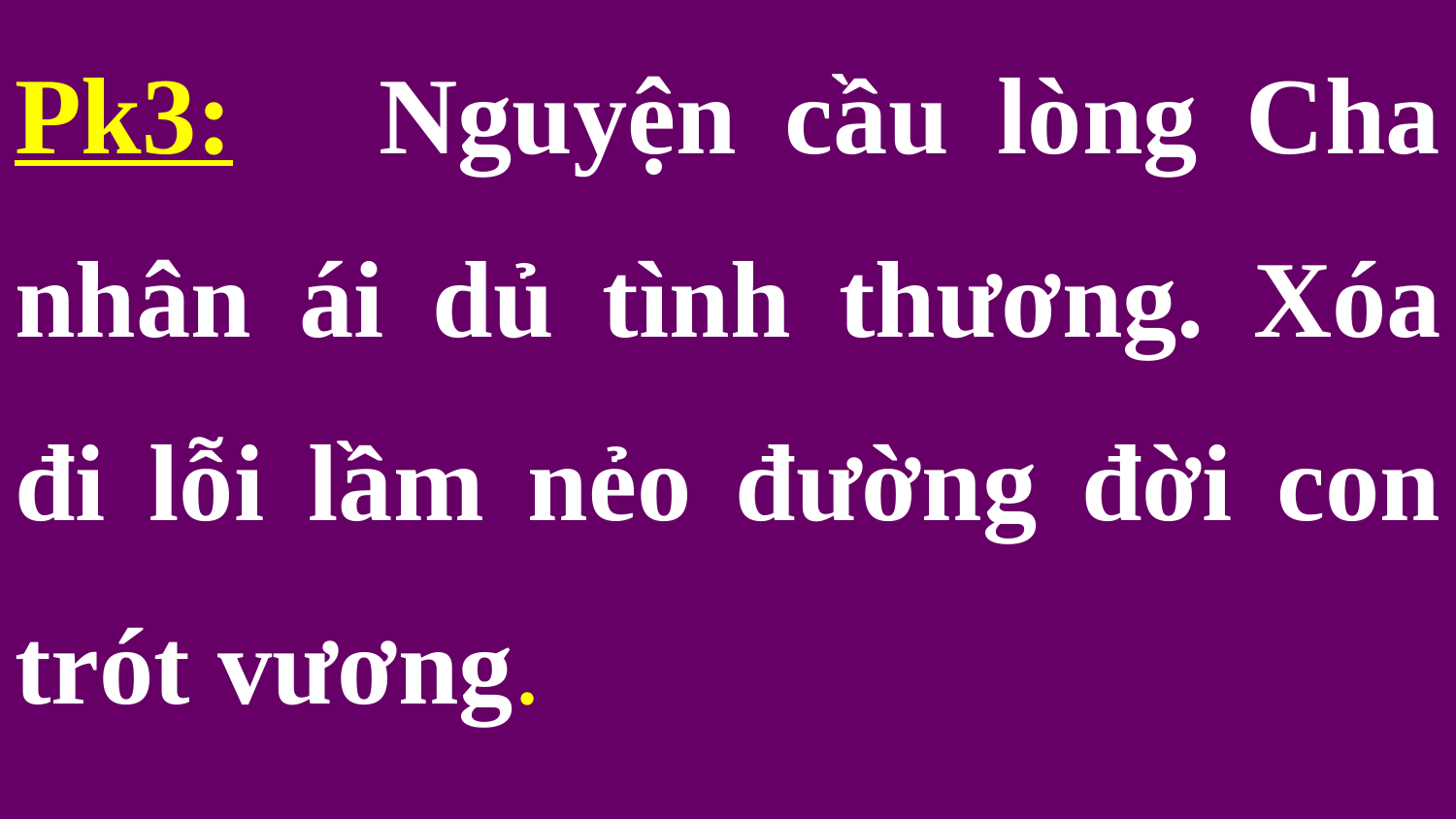

Pk3:   Nguyện cầu lòng Cha nhân ái dủ tình thương. Xóa đi lỗi lầm nẻo đường đời con trót vương.